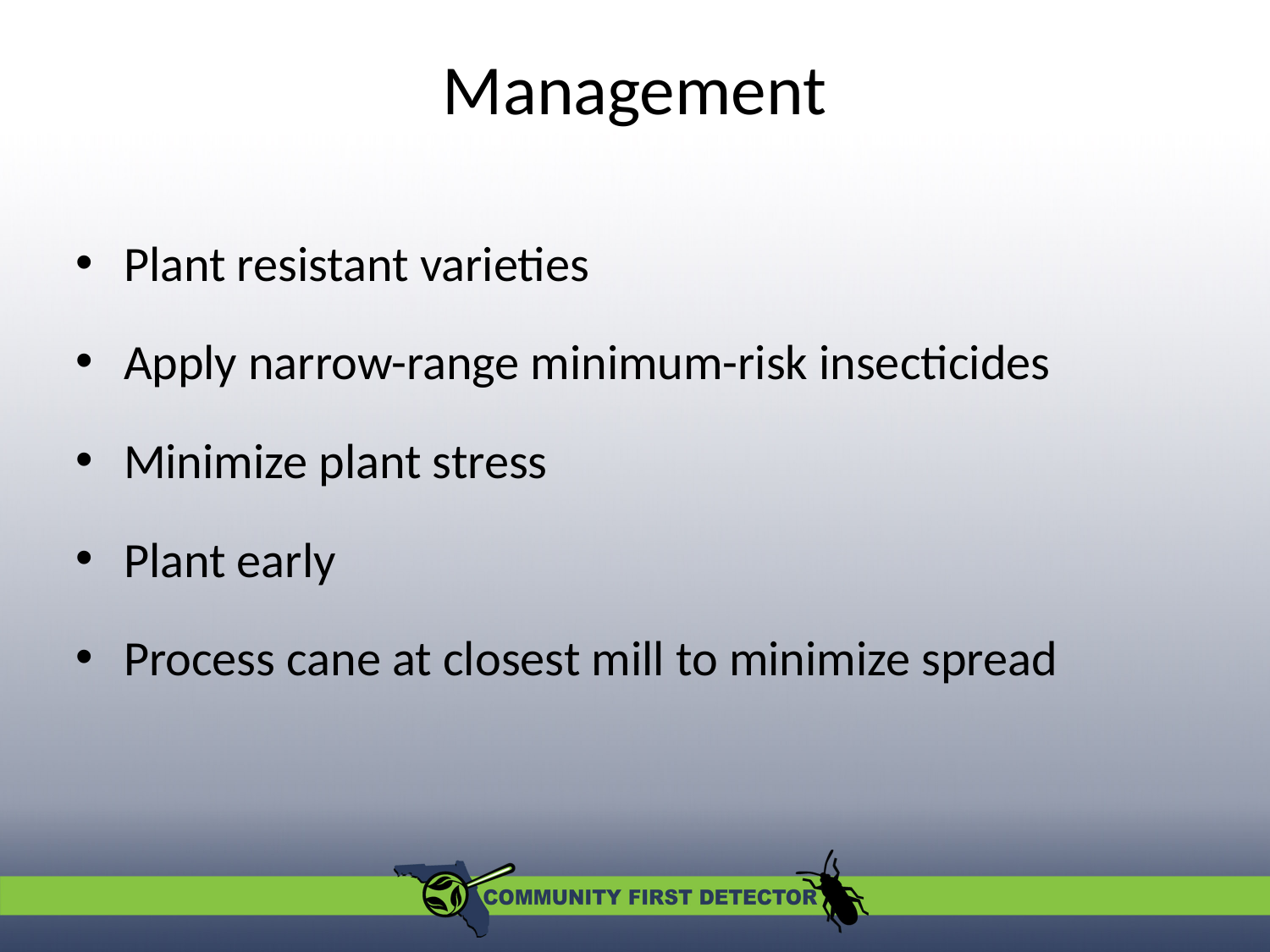

# Management

Plant resistant varieties

Apply narrow-range minimum-risk insecticides

Minimize plant stress

Plant early

Process cane at closest mill to minimize spread